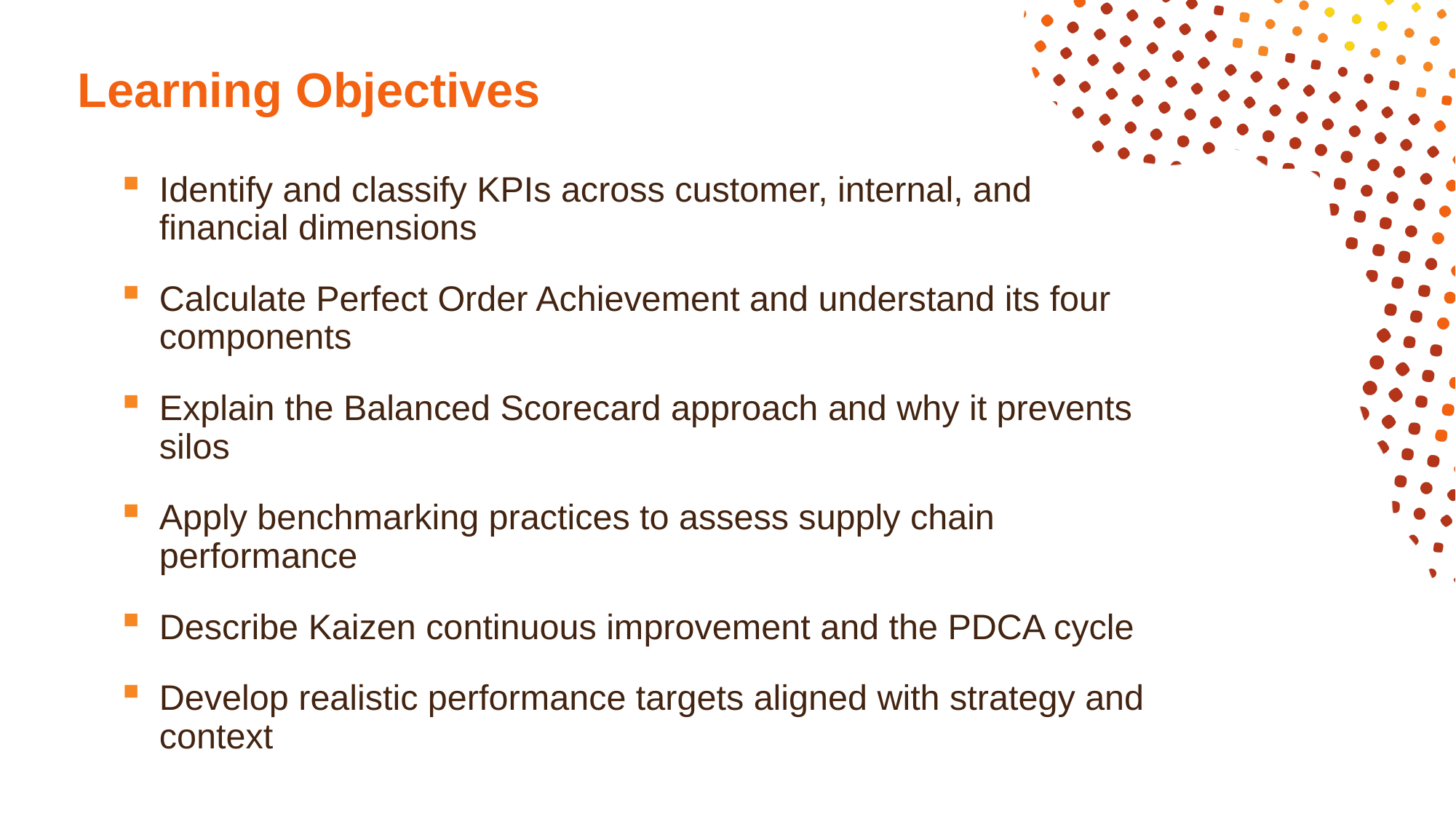

# Learning Objectives
Identify and classify KPIs across customer, internal, and financial dimensions
Calculate Perfect Order Achievement and understand its four components
Explain the Balanced Scorecard approach and why it prevents silos
Apply benchmarking practices to assess supply chain performance
Describe Kaizen continuous improvement and the PDCA cycle
Develop realistic performance targets aligned with strategy and context